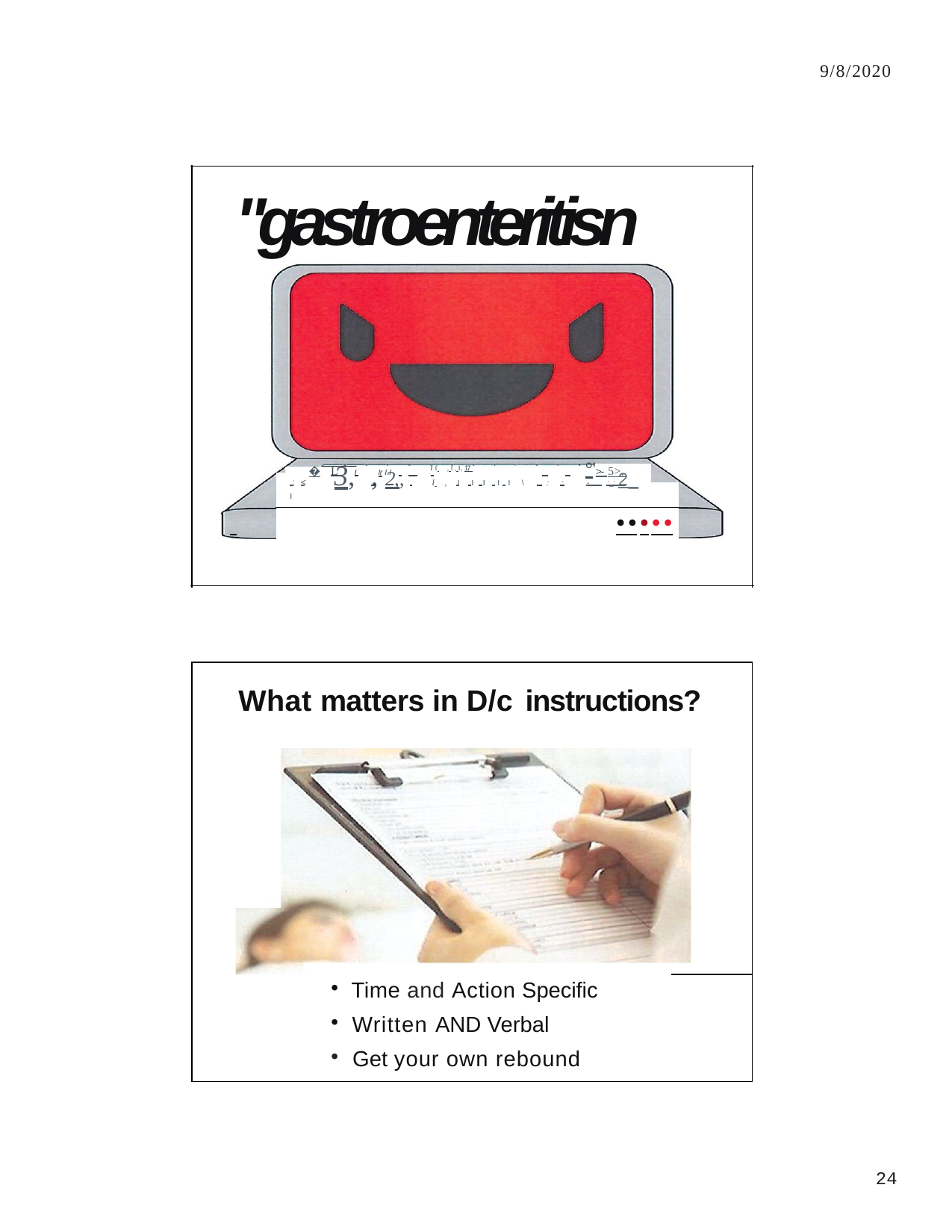

9/8/2020

# "gastroenteritisn

°'>- 5>,
,:  <	3,	, 2,, I
�	L	I	Ir I I
I f , I , I , 17
I ,	I         I       I        I      I       \ :	;	-	:_; 2_

 	•••••
| What matters in D/c instructions? |  |
| --- | --- |
| Time and Action Specific Written AND Verbal Get your own rebound |  |

24